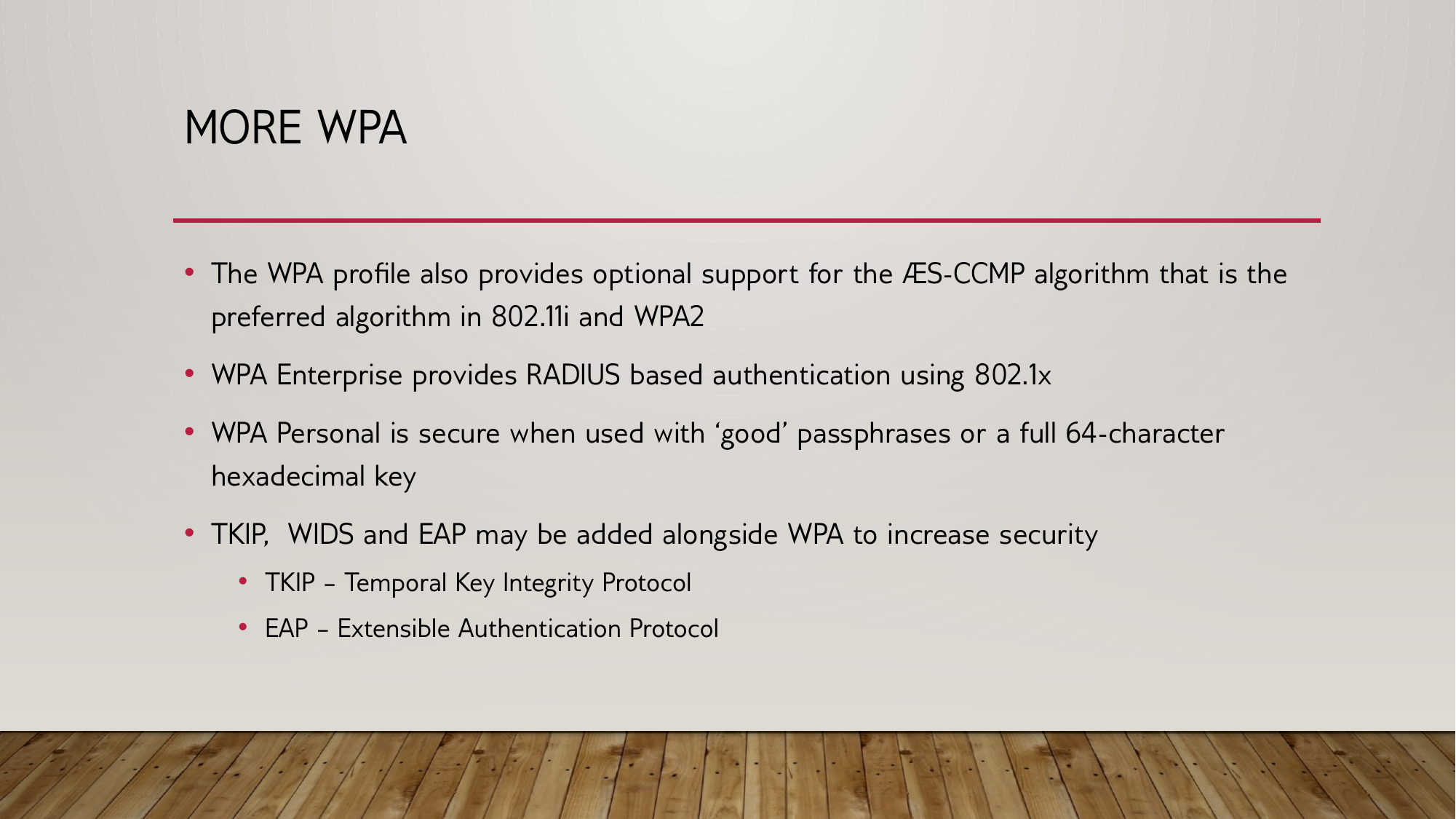

# More WPA
The WPA profile also provides optional support for the AES-CCMP algorithm that is the preferred algorithm in 802.11i and WPA2
WPA Enterprise provides RADIUS based authentication using 802.1x
WPA Personal is secure when used with ‘good’ passphrases or a full 64-character hexadecimal key
TKIP,  WIDS and EAP may be added alongside WPA to increase security
TKIP – Temporal Key Integrity Protocol
EAP – Extensible Authentication Protocol